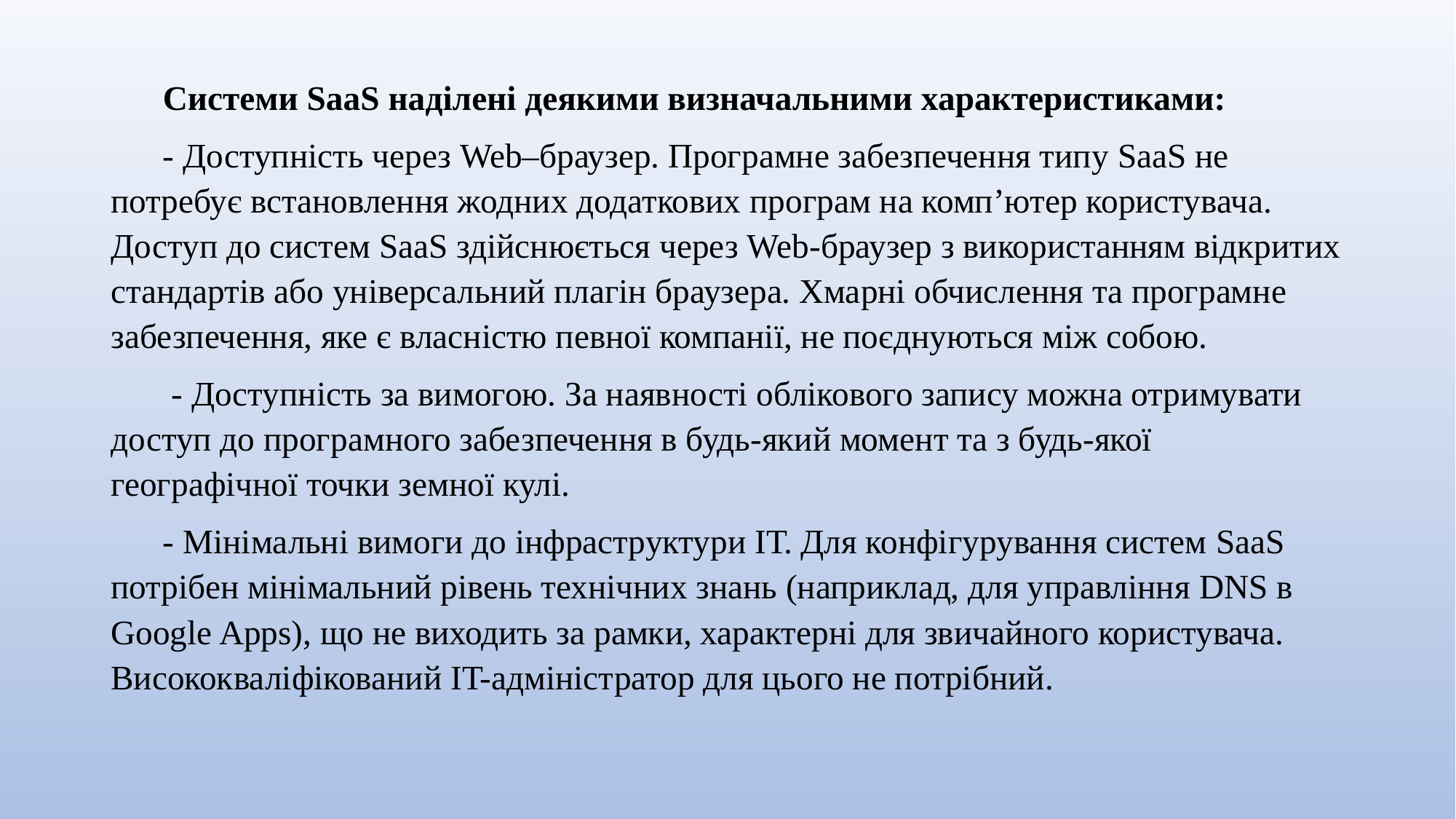

Системи SaaS наділені деякими визначальними характеристиками:
- Доступність через Web–браузер. Програмне забезпечення типу SaaS не потребує встановлення жодних додаткових програм на комп’ютер користувача. Доступ до систем SaaS здійснюється через Web-браузер з використанням відкритих стандартів або універсальний плагін браузера. Хмарні обчислення та програмне забезпечення, яке є власністю певної компанії, не поєднуються між собою.
 - Доступність за вимогою. За наявності облікового запису можна отримувати доступ до програмного забезпечення в будь-який момент та з будь-якої географічної точки земної кулі.
- Мінімальні вимоги до інфраструктури ІТ. Для конфігурування систем SaaS потрібен мінімальний рівень технічних знань (наприклад, для управління DNS в Google Apps), що не виходить за рамки, характерні для звичайного користувача. Висококваліфікований IT-адміністратор для цього не потрібний.